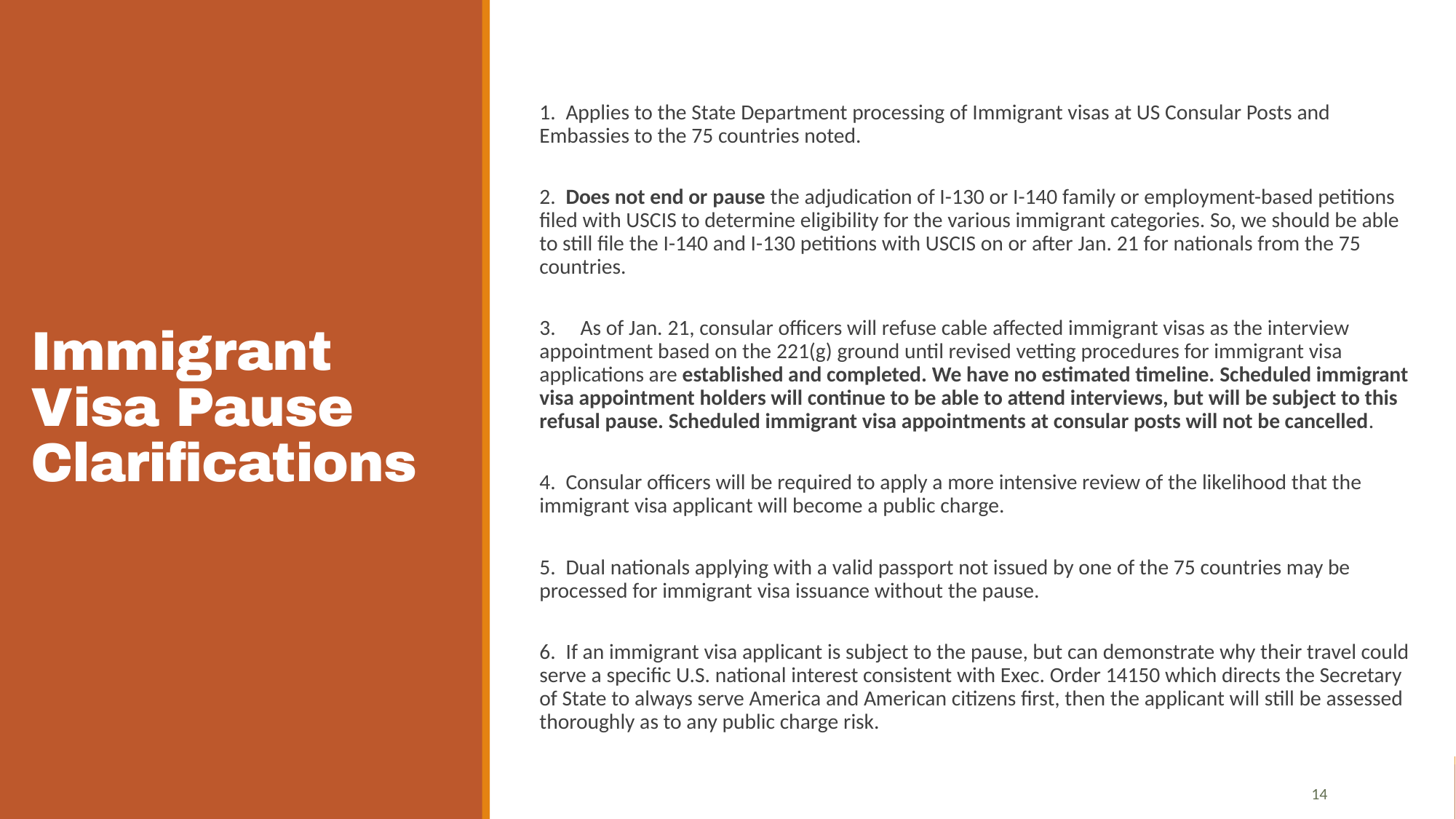

# Immigrant Visa Pause Clarifications
1.  Applies to the State Department processing of Immigrant visas at US Consular Posts and Embassies to the 75 countries noted.
2.  Does not end or pause the adjudication of I-130 or I-140 family or employment-based petitions filed with USCIS to determine eligibility for the various immigrant categories. So, we should be able to still file the I-140 and I-130 petitions with USCIS on or after Jan. 21 for nationals from the 75 countries.
3.     As of Jan. 21, consular officers will refuse cable affected immigrant visas as the interview appointment based on the 221(g) ground until revised vetting procedures for immigrant visa applications are established and completed. We have no estimated timeline. Scheduled immigrant visa appointment holders will continue to be able to attend interviews, but will be subject to this refusal pause. Scheduled immigrant visa appointments at consular posts will not be cancelled.
4.  Consular officers will be required to apply a more intensive review of the likelihood that the immigrant visa applicant will become a public charge.
5.  Dual nationals applying with a valid passport not issued by one of the 75 countries may be processed for immigrant visa issuance without the pause.
6.  If an immigrant visa applicant is subject to the pause, but can demonstrate why their travel could serve a specific U.S. national interest consistent with Exec. Order 14150 which directs the Secretary of State to always serve America and American citizens first, then the applicant will still be assessed thoroughly as to any public charge risk.
14